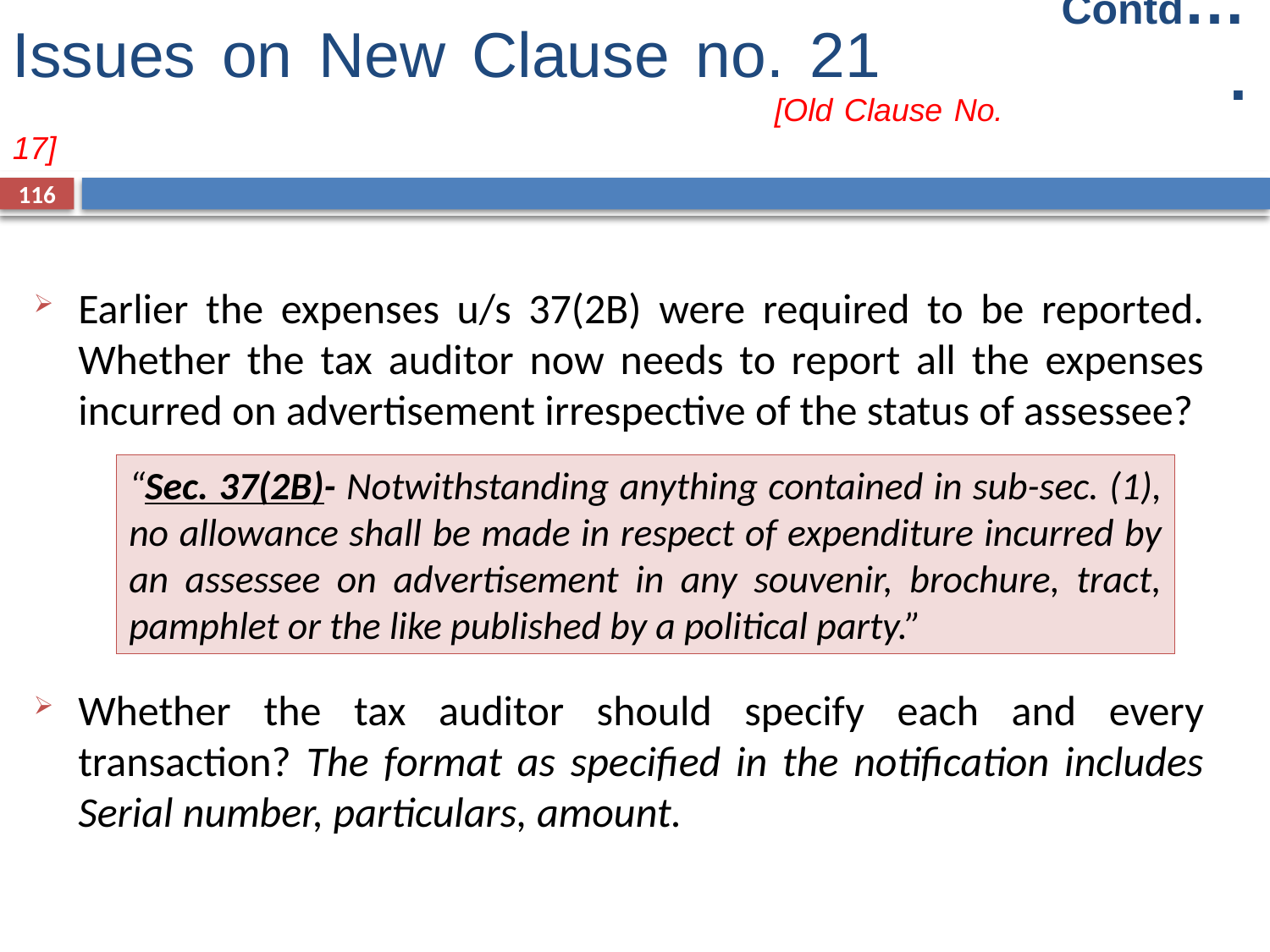

Contd….
# Issues on New Clause no. 21        						[Old Clause No. 17]
116
Earlier the expenses u/s 37(2B) were required to be reported. Whether the tax auditor now needs to report all the expenses incurred on advertisement irrespective of the status of assessee?

Whether the tax auditor should specify each and every transaction? The format as specified in the notification includes Serial number, particulars, amount.
“Sec. 37(2B)- Notwithstanding anything contained in sub-sec. (1), no allowance shall be made in respect of expenditure incurred by an assessee on advertisement in any souvenir, brochure, tract, pamphlet or the like published by a political party.”